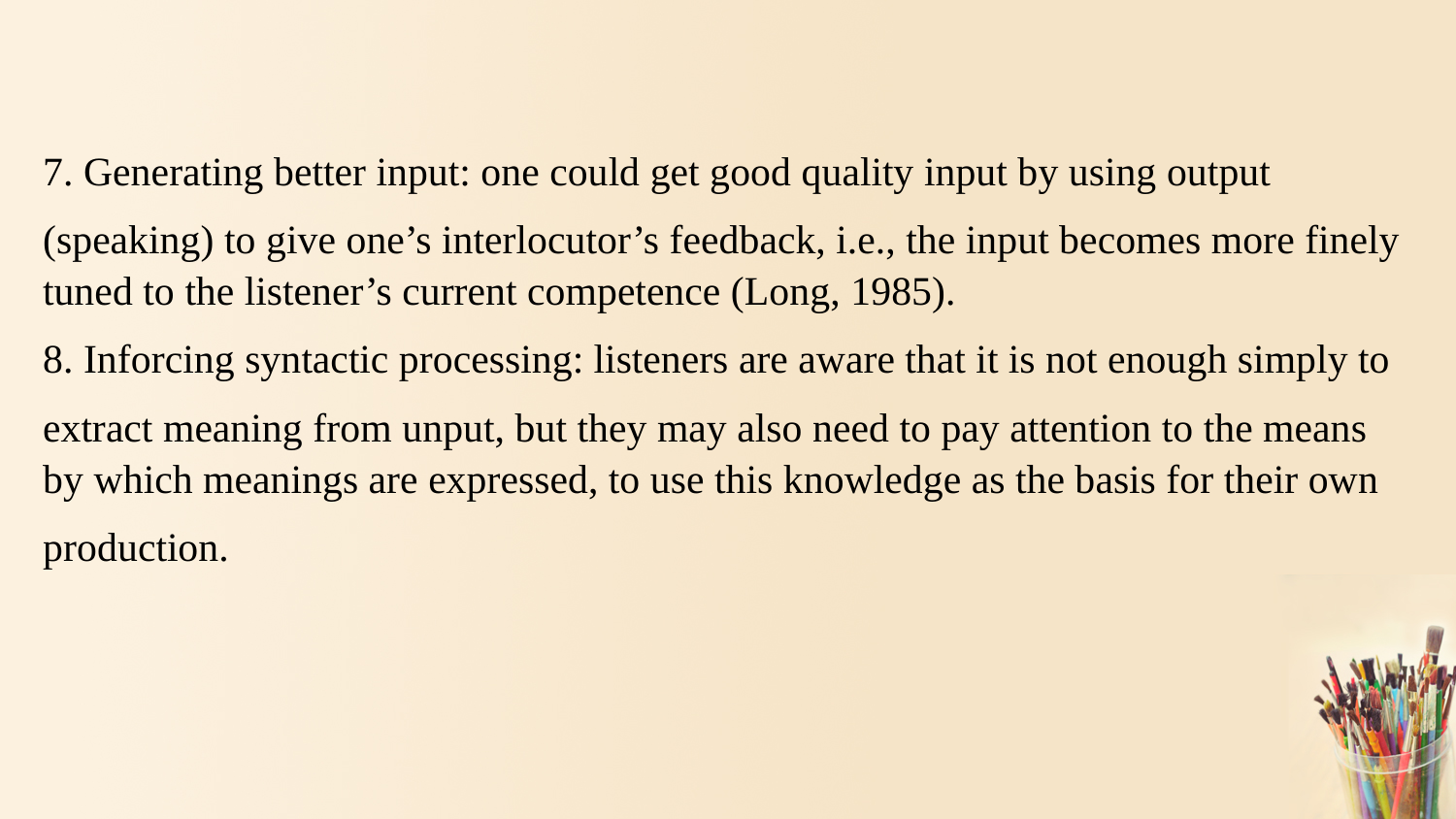

7. Generating better input: one could get good quality input by using output
(speaking) to give one’s interlocutor’s feedback, i.e., the input becomes more finely tuned to the listener’s current competence (Long, 1985).
8. Inforcing syntactic processing: listeners are aware that it is not enough simply to
extract meaning from unput, but they may also need to pay attention to the means by which meanings are expressed, to use this knowledge as the basis for their own
production.